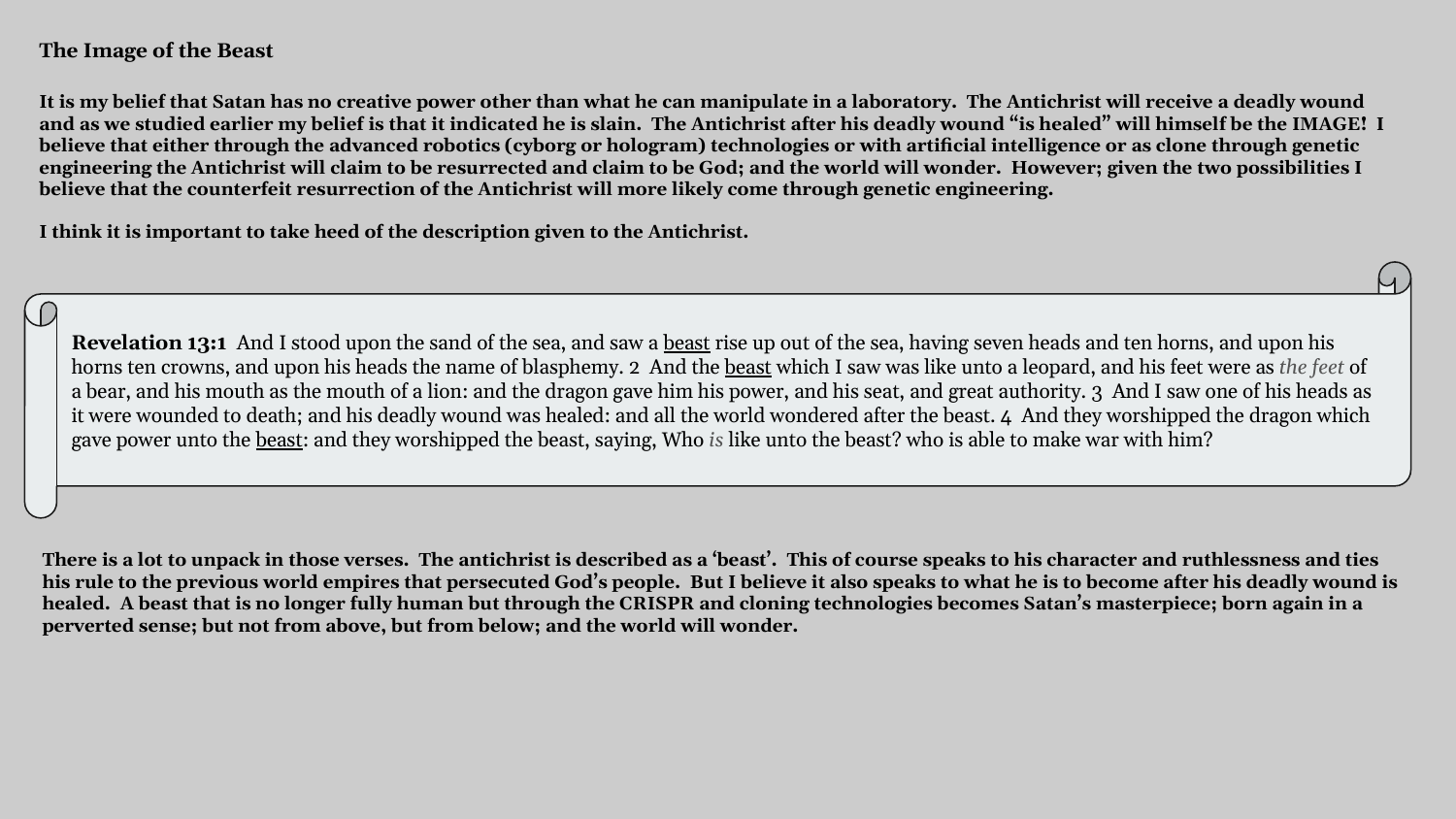

The Image of the Beast
It is my belief that Satan has no creative power other than what he can manipulate in a laboratory.  The Antichrist will receive a deadly wound and as we studied earlier my belief is that it indicated he is slain.  The Antichrist after his deadly wound “is healed” will himself be the IMAGE!  I believe that either through the advanced robotics (cyborg or hologram) technologies or with artificial intelligence or as clone through genetic engineering the Antichrist will claim to be resurrected and claim to be God; and the world will wonder.  However; given the two possibilities I believe that the counterfeit resurrection of the Antichrist will more likely come through genetic engineering.
I think it is important to take heed of the description given to the Antichrist.

Revelation 13:1  And I stood upon the sand of the sea, and saw a beast rise up out of the sea, having seven heads and ten horns, and upon his horns ten crowns, and upon his heads the name of blasphemy. 2  And the beast which I saw was like unto a leopard, and his feet were as the feet of a bear, and his mouth as the mouth of a lion: and the dragon gave him his power, and his seat, and great authority. 3  And I saw one of his heads as it were wounded to death; and his deadly wound was healed: and all the world wondered after the beast. 4  And they worshipped the dragon which gave power unto the beast: and they worshipped the beast, saying, Who is like unto the beast? who is able to make war with him?
There is a lot to unpack in those verses.  The antichrist is described as a ‘beast’.  This of course speaks to his character and ruthlessness and ties his rule to the previous world empires that persecuted God’s people.  But I believe it also speaks to what he is to become after his deadly wound is healed.  A beast that is no longer fully human but through the CRISPR and cloning technologies becomes Satan’s masterpiece; born again in a perverted sense; but not from above, but from below; and the world will wonder.